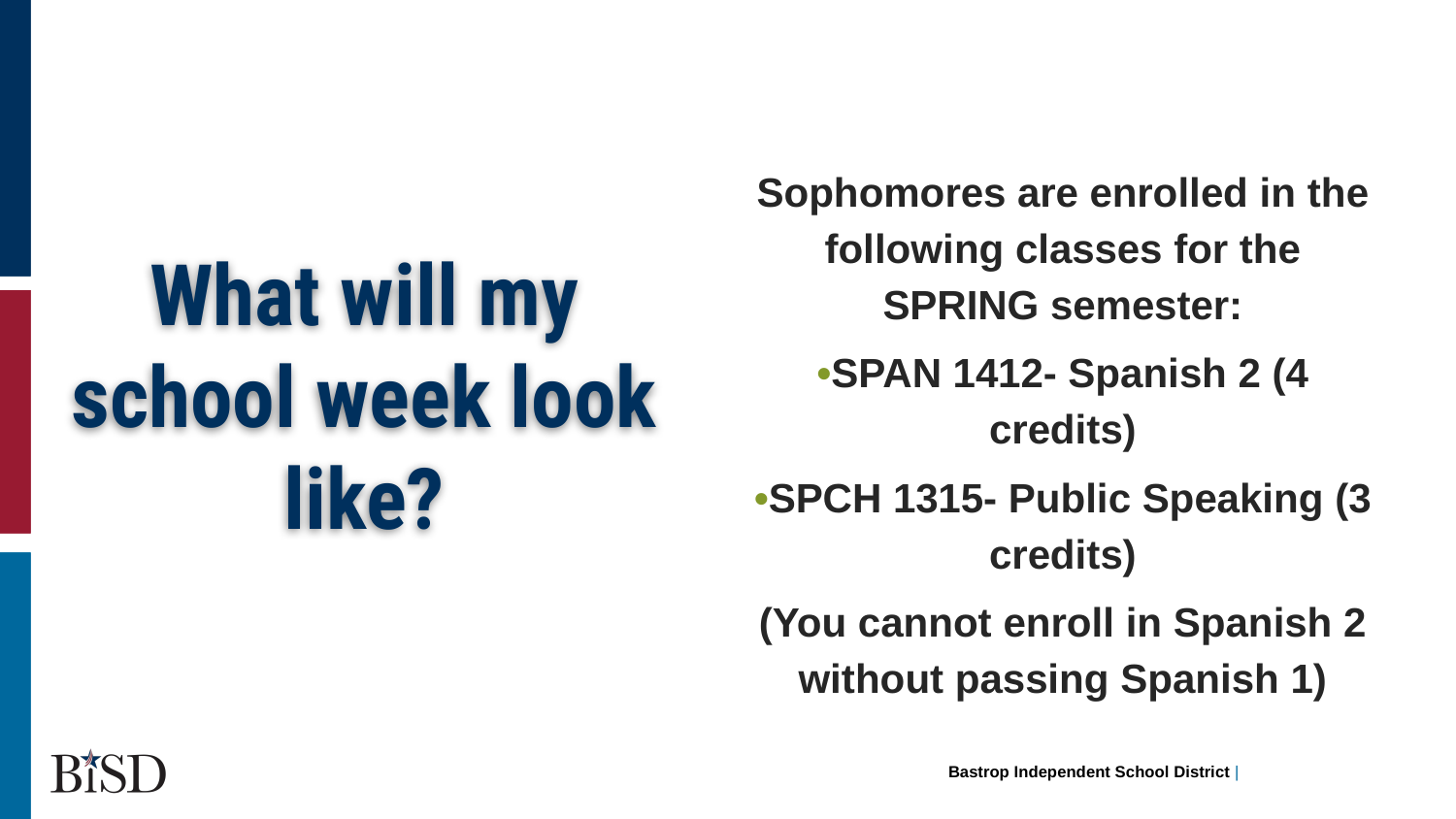

Sophomores are enrolled in the following classes for the SPRING semester:
•SPAN 1412- Spanish 2 (4 credits)
•SPCH 1315- Public Speaking (3 credits)
(You cannot enroll in Spanish 2 without passing Spanish 1)

# What will my school week look like?